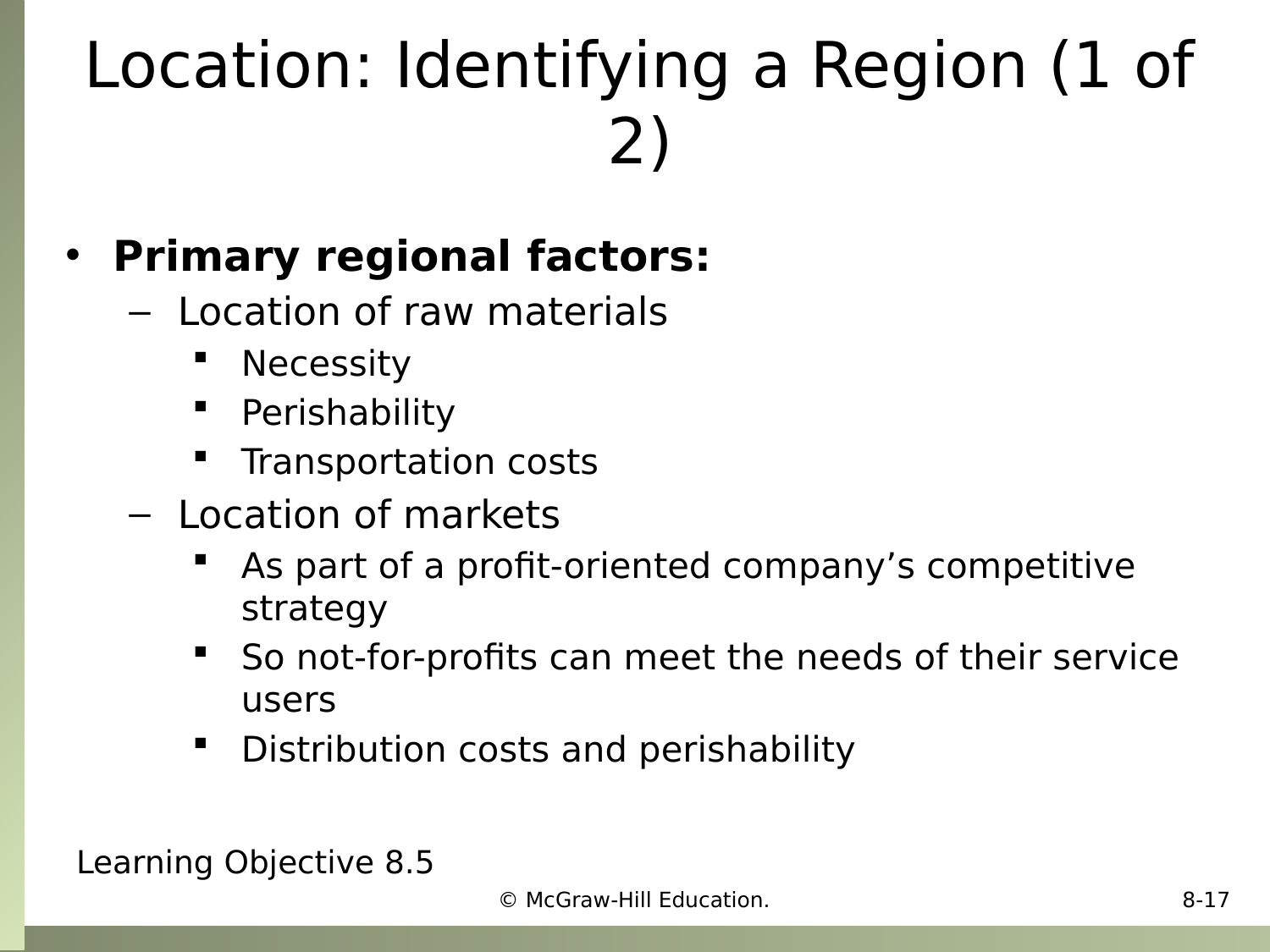

# Location: Identifying a Region (1 of 2)
Primary regional factors:
Location of raw materials
Necessity
Perishability
Transportation costs
Location of markets
As part of a profit-oriented company’s competitive strategy
So not-for-profits can meet the needs of their service users
Distribution costs and perishability
Learning Objective 8.5